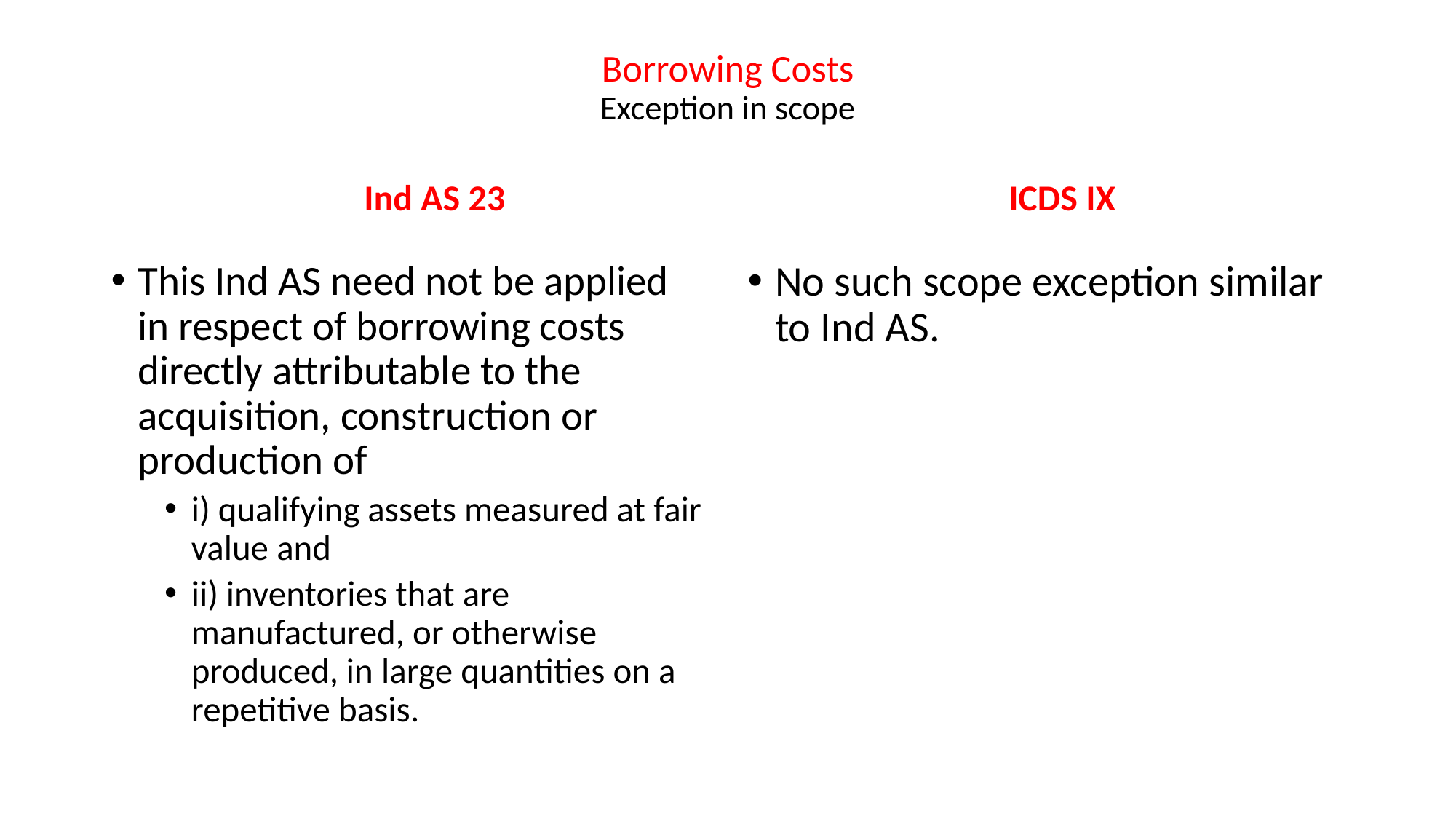

# Borrowing Costs Exception in scope
Ind AS 23
ICDS IX
This Ind AS need not be applied in respect of borrowing costs directly attributable to the acquisition, construction or production of
i) qualifying assets measured at fair value and
ii) inventories that are manufactured, or otherwise produced, in large quantities on a repetitive basis.
No such scope exception similar to Ind AS.